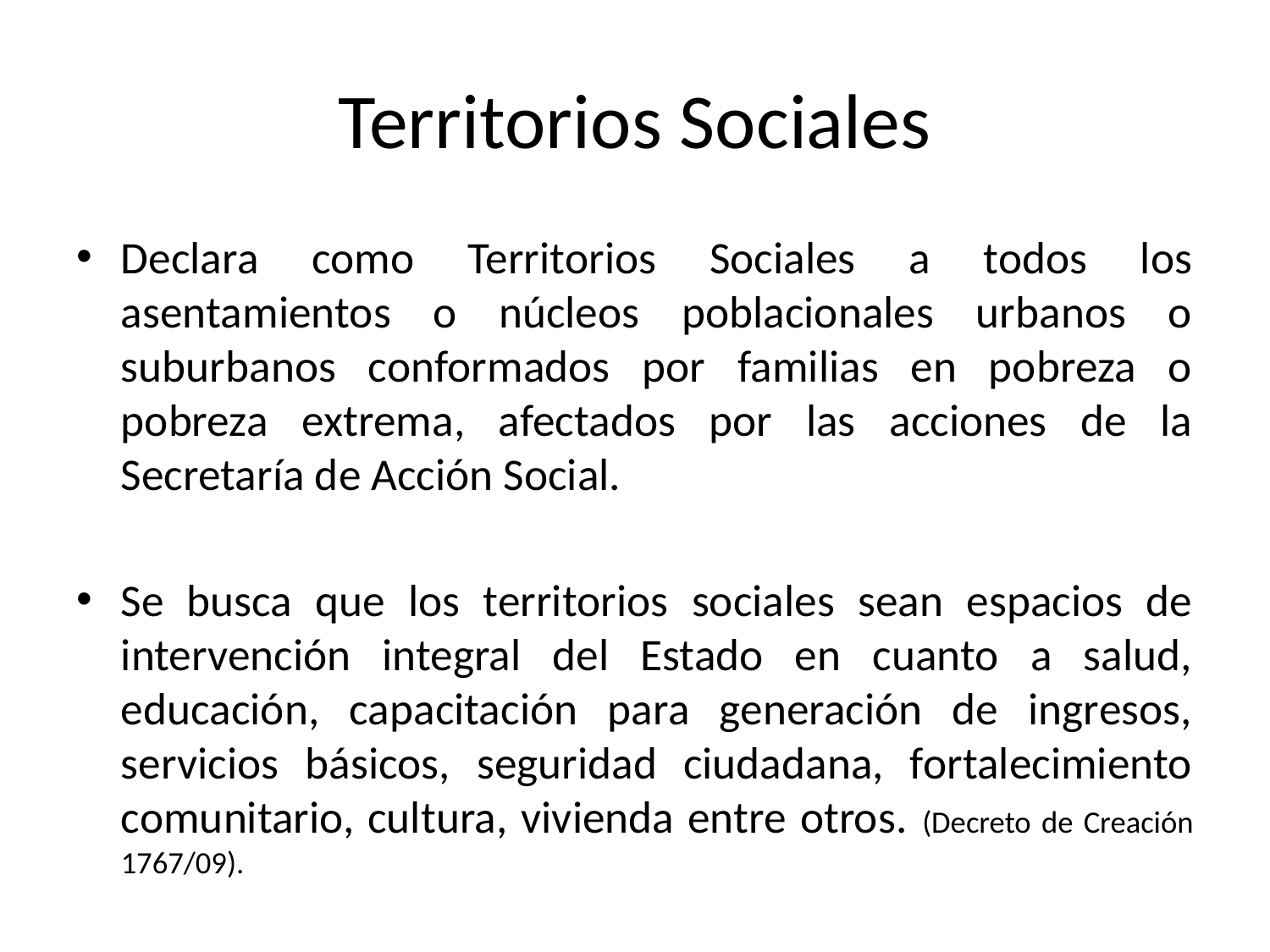

# Territorios Sociales
Declara como Territorios Sociales a todos los asentamientos o núcleos poblacionales urbanos o suburbanos conformados por familias en pobreza o pobreza extrema, afectados por las acciones de la Secretaría de Acción Social.

Se busca que los territorios sociales sean espacios de intervención integral del Estado en cuanto a salud, educación, capacitación para generación de ingresos, servicios básicos, seguridad ciudadana, fortalecimiento comunitario, cultura, vivienda entre otros. (Decreto de Creación 1767/09).